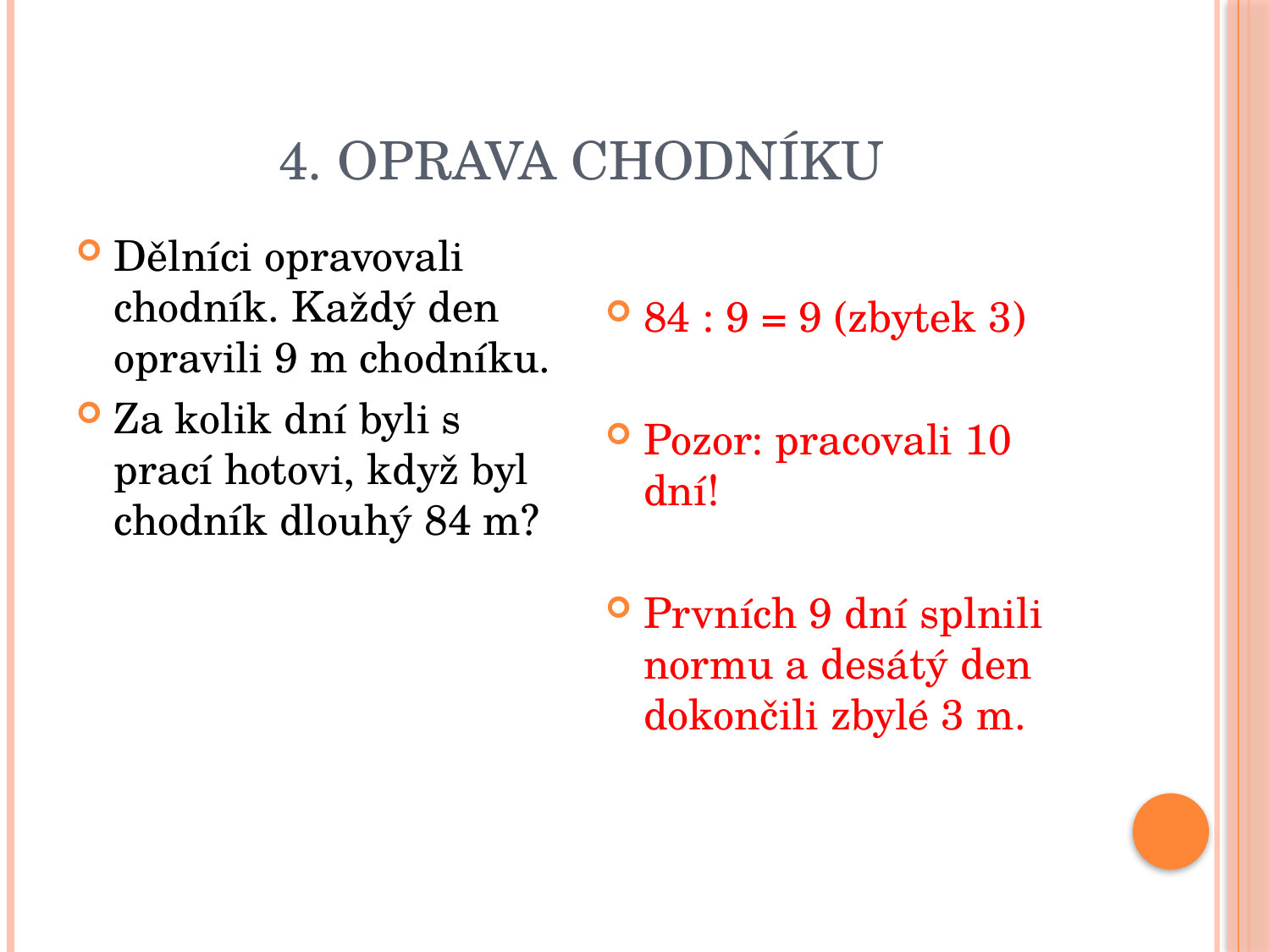

# 4. Oprava chodníku
Dělníci opravovali chodník. Každý den opravili 9 m chodníku.
Za kolik dní byli s prací hotovi, když byl chodník dlouhý 84 m?

84 : 9 = 9 (zbytek 3)

Pozor: pracovali 10 dní!

Prvních 9 dní splnili normu a desátý den dokončili zbylé 3 m.